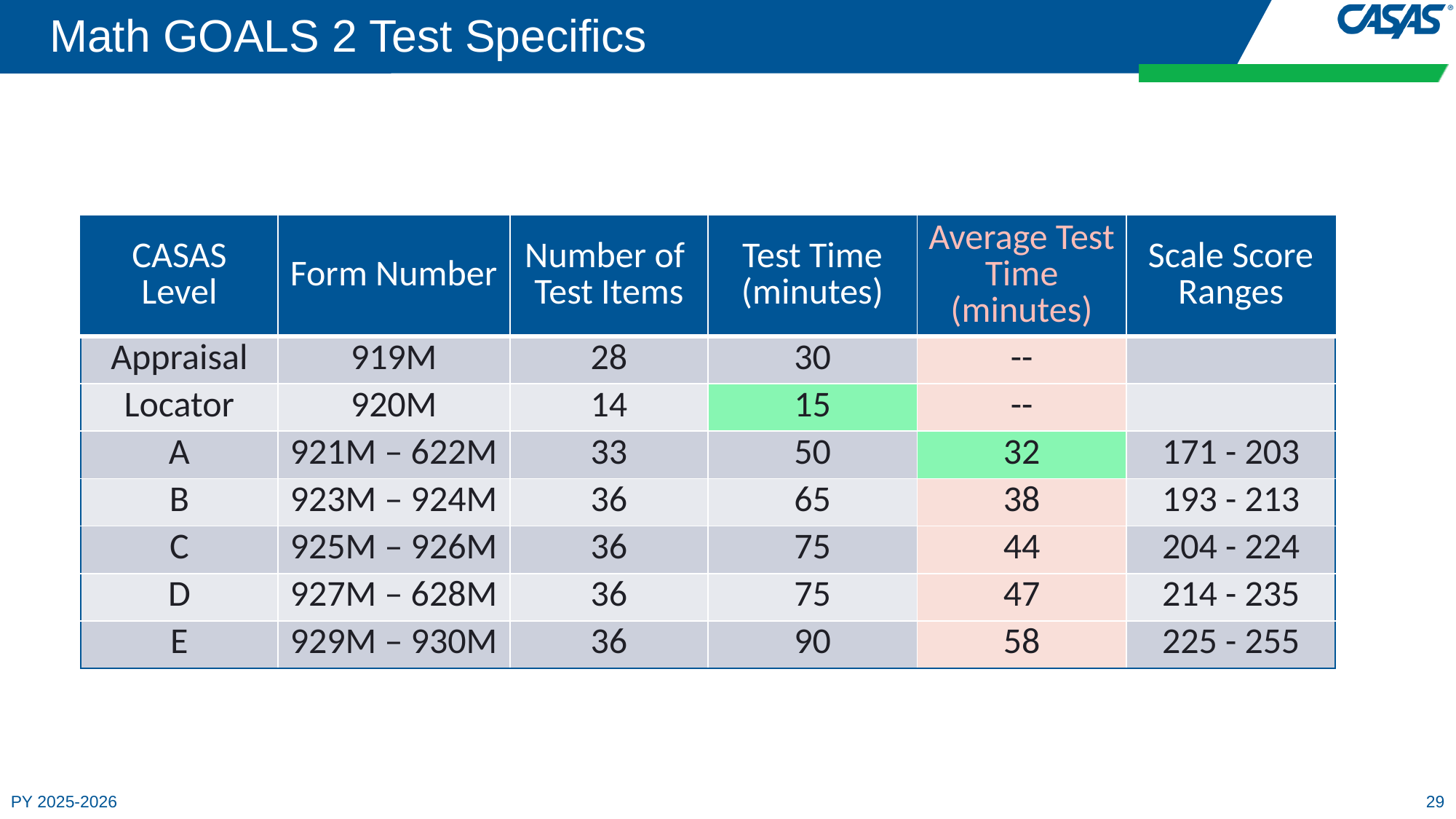

# Math GOALS 2 Test Specifics
| CASAS Level | Form Number | Number of Test Items | Test Time (minutes) | Average Test Time (minutes) | Scale Score Ranges |
| --- | --- | --- | --- | --- | --- |
| Appraisal | 919M | 28 | 30 | -- |  |
| Locator | 920M | 14 | 15 | -- |  |
| A | 921M – 622M | 33 | 50 | 32 | 171 - 203 |
| B | 923M – 924M | 36 | 65 | 38 | 193 - 213 |
| C | 925M – 926M | 36 | 75 | 44 | 204 - 224 |
| D | 927M – 628M | 36 | 75 | 47 | 214 - 235 |
| E | 929M – 930M | 36 | 90 | 58 | 225 - 255 |
PY 2025-2026
29